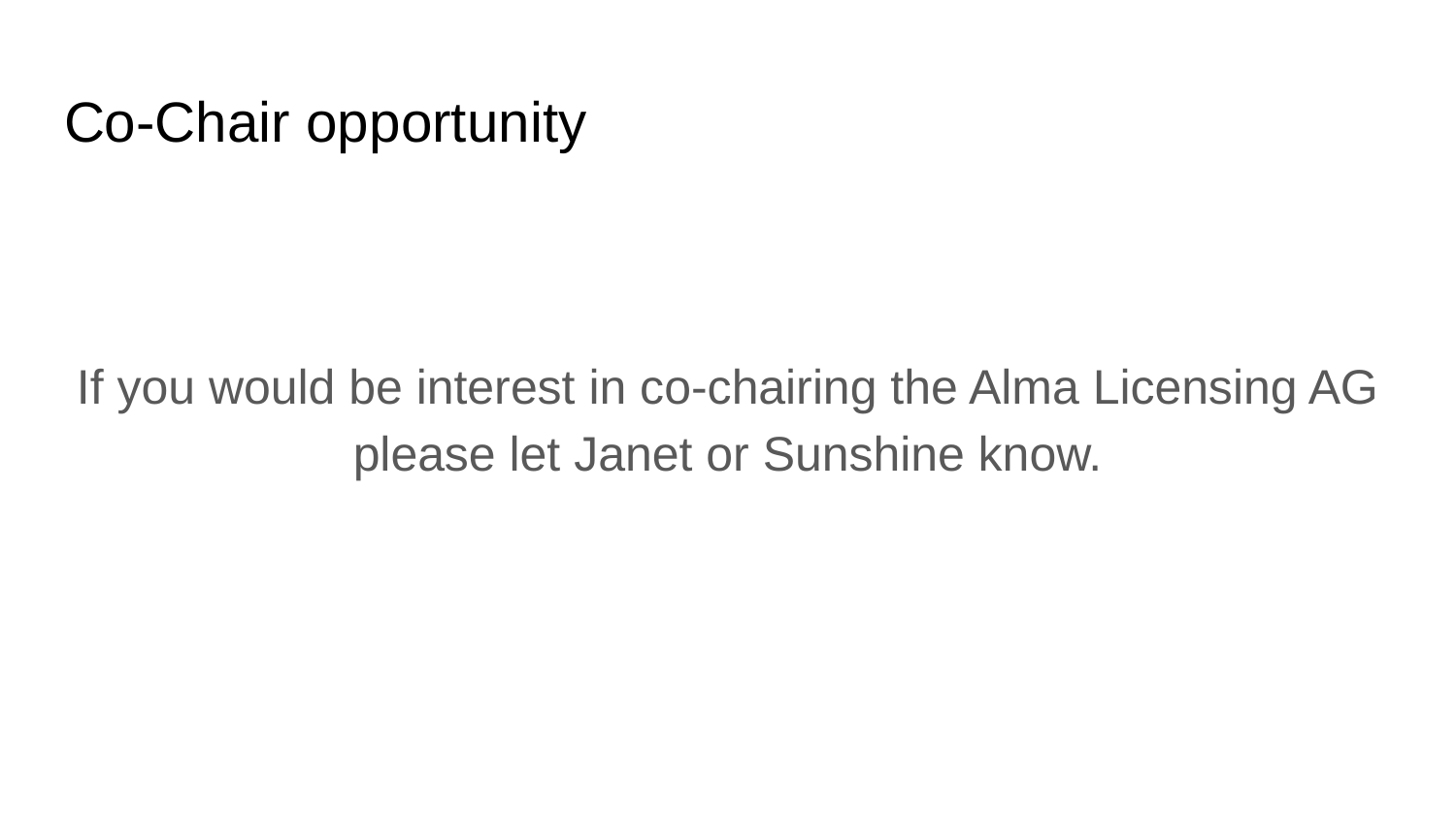

# Co-Chair opportunity
If you would be interest in co-chairing the Alma Licensing AG please let Janet or Sunshine know.